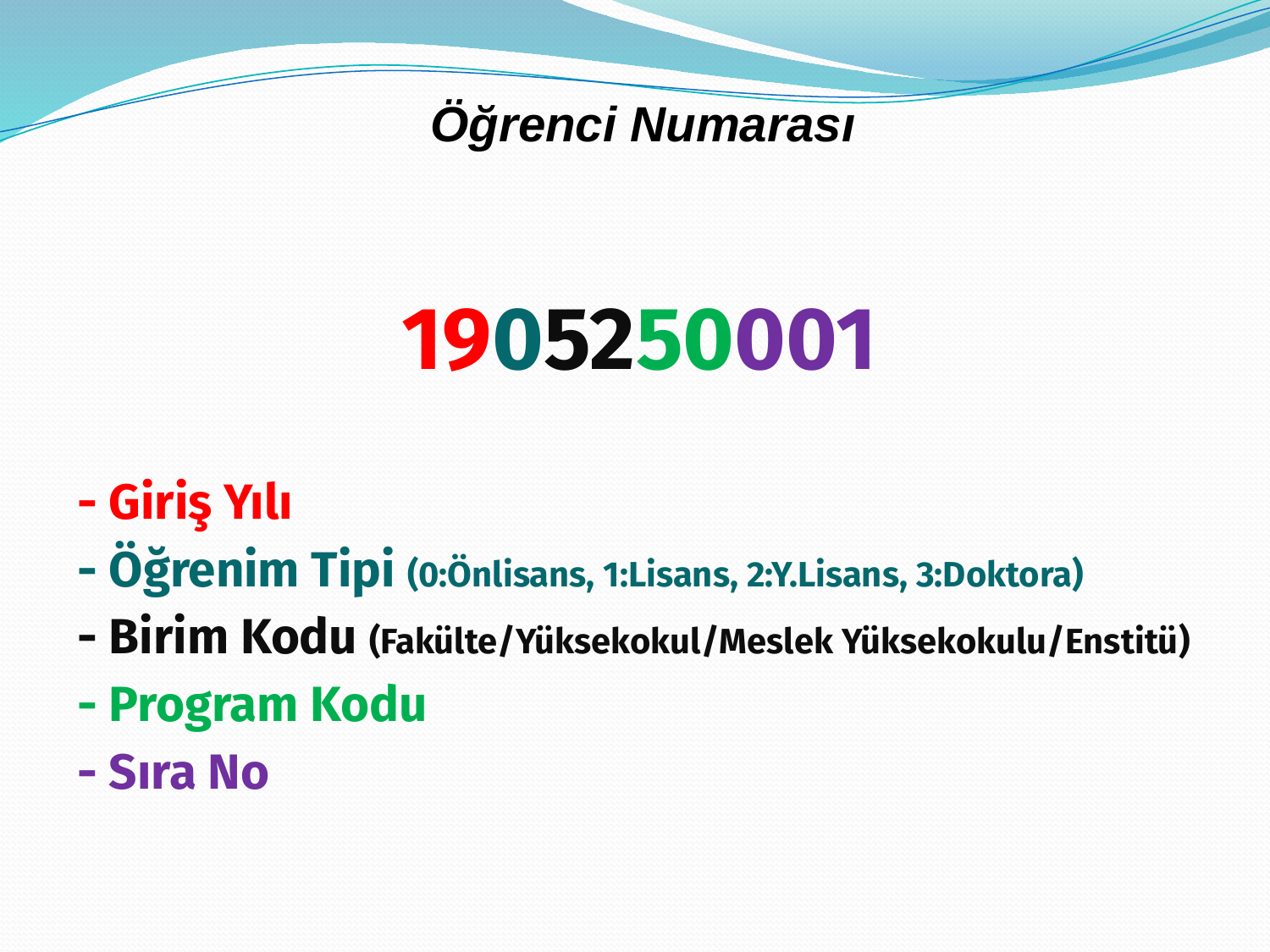

Öğrenci Numarası

1905250001

- Giriş Yılı
- Öğrenim Tipi (0:Önlisans, 1:Lisans, 2:Y.Lisans, 3:Doktora)
- Birim Kodu (Fakülte/Yüksekokul/Meslek Yüksekokulu/Enstitü)
- Program Kodu
- Sıra No